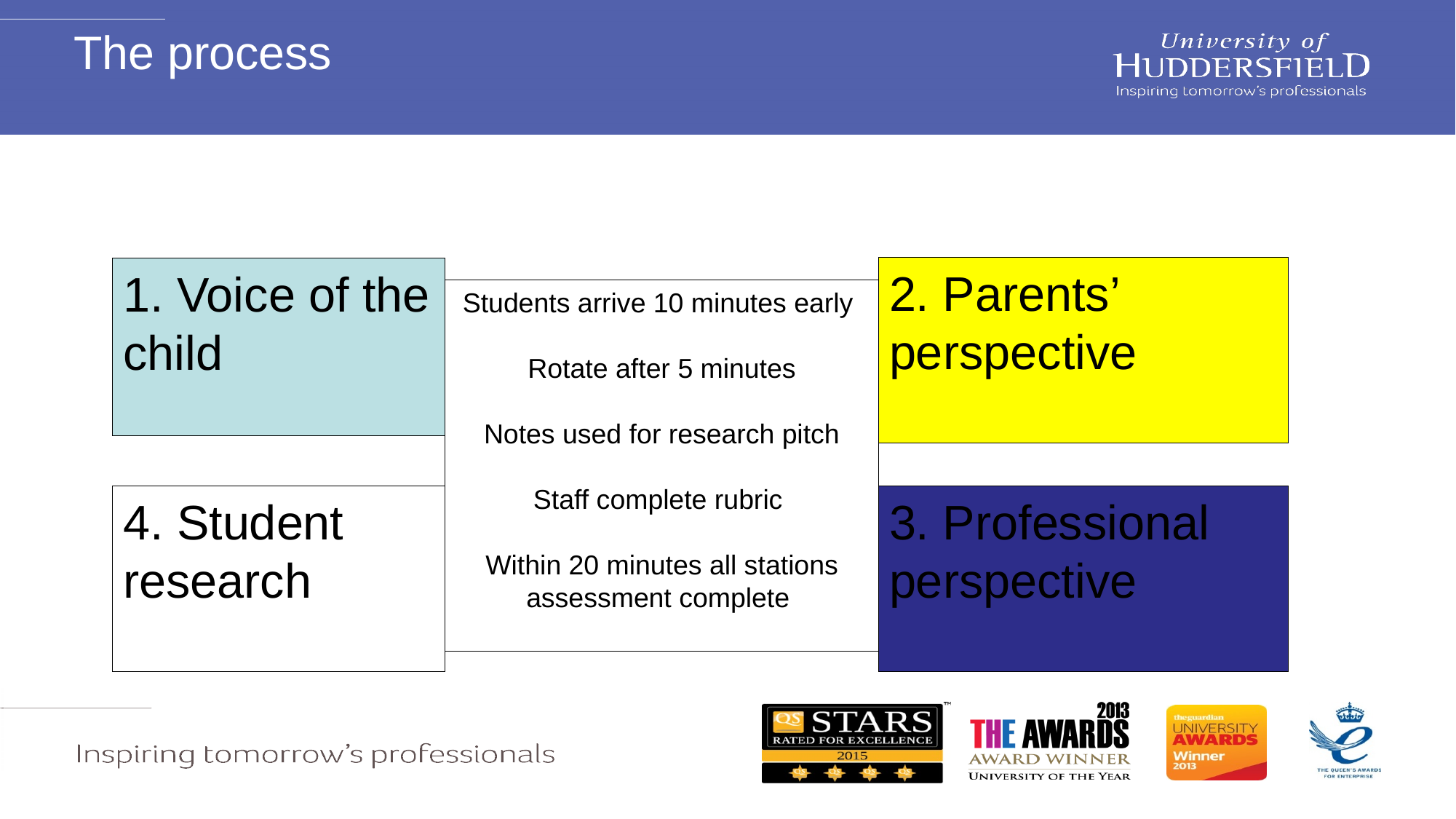

# The process
2. Parents’ perspective

1. Voice of the child

Students arrive 10 minutes early

Rotate after 5 minutes

Notes used for research pitch

Staff complete rubric

Within 20 minutes all stations assessment complete

4. Student research

3. Professional perspective